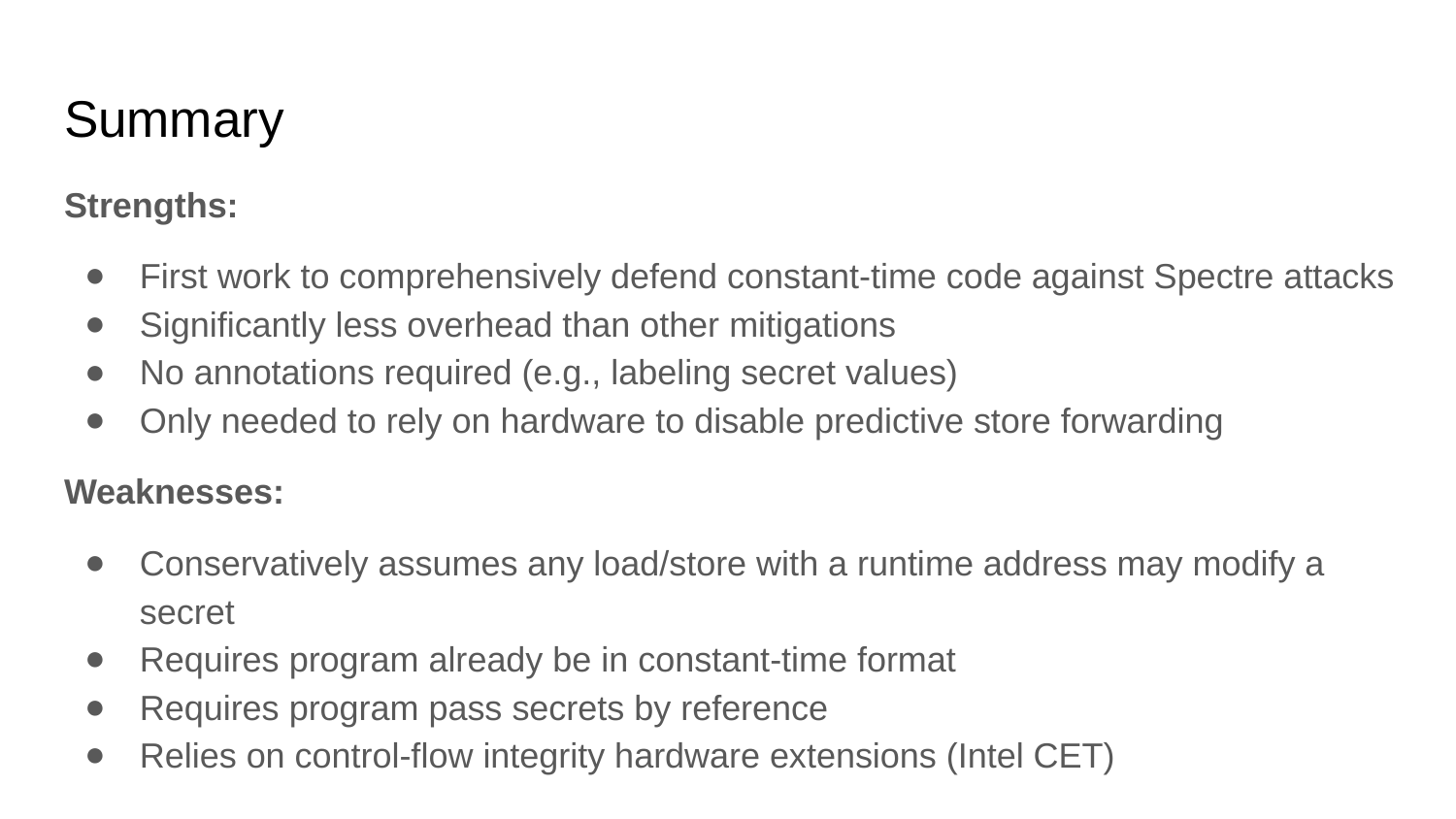

# Summary
Strengths:
First work to comprehensively defend constant-time code against Spectre attacks
Significantly less overhead than other mitigations
No annotations required (e.g., labeling secret values)
Only needed to rely on hardware to disable predictive store forwarding
Weaknesses:
Conservatively assumes any load/store with a runtime address may modify a secret
Requires program already be in constant-time format
Requires program pass secrets by reference
Relies on control-flow integrity hardware extensions (Intel CET)